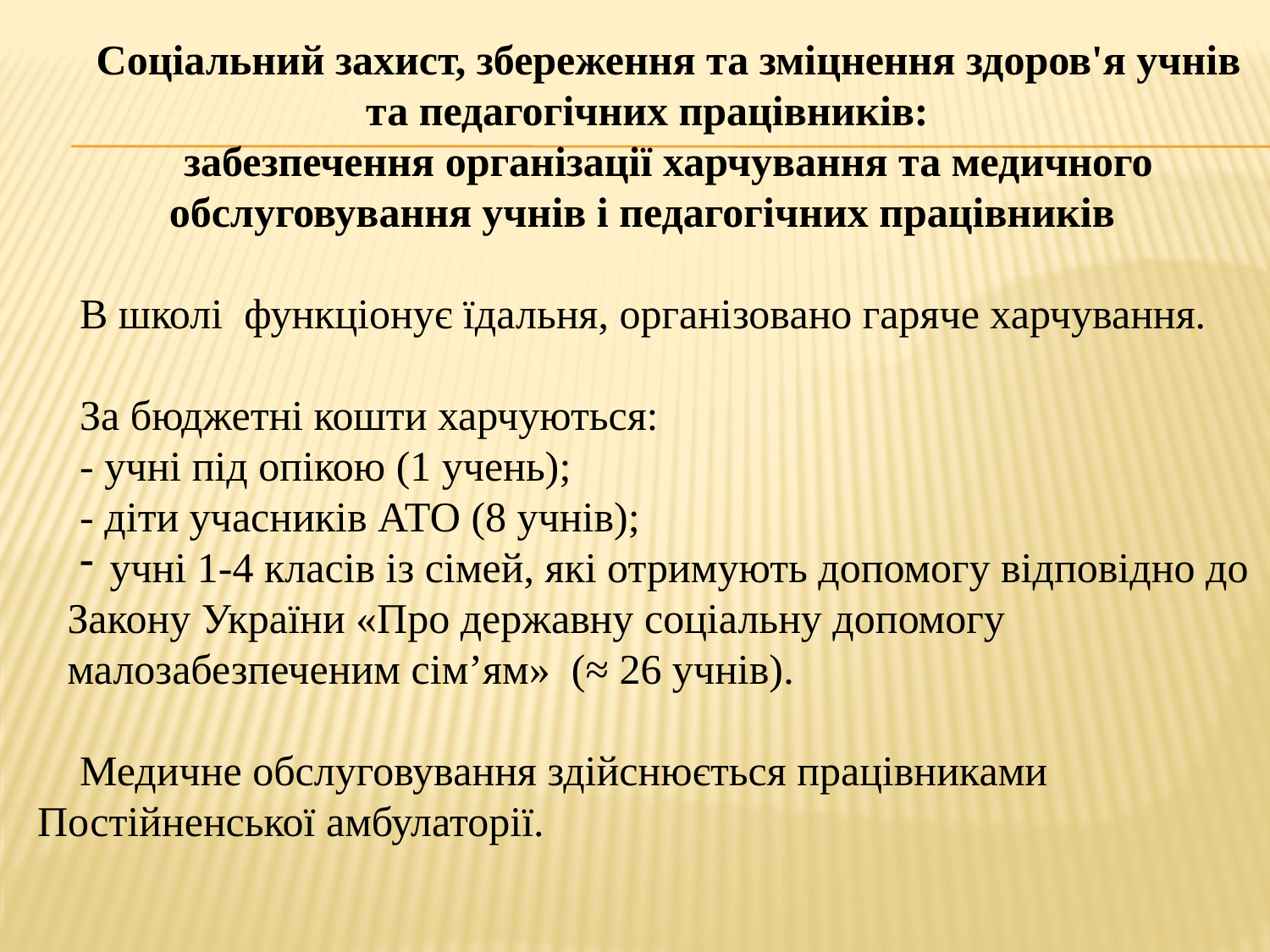

Соціальний захист, збереження та зміцнення здоров'я учнів та педагогічних працівників:
забезпечення організації харчування та медичного обслуговування учнів і педагогічних працівників

В школі  функціонує їдальня, організовано гаряче харчування.

За бюджетні кошти харчуються:
- учні під опікою (1 учень);
- діти учасників АТО (8 учнів);
учні 1-4 класів із сімей, які отримують допомогу відповідно до Закону України «Про державну соціальну допомогу малозабезпеченим сім’ям»  (≈ 26 учнів).

Медичне обслуговування здійснюється працівниками Постійненської амбулаторії.

#